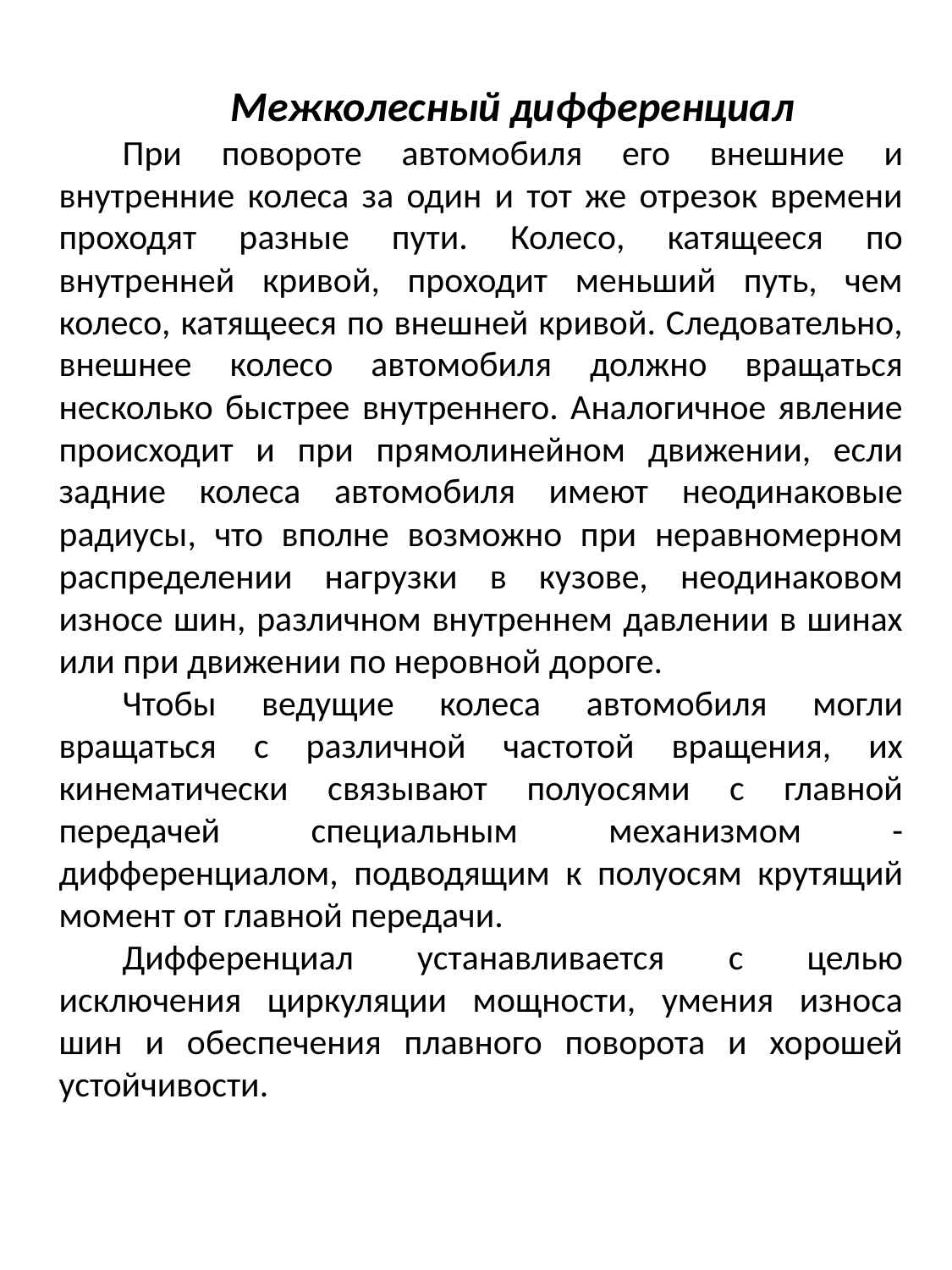

Межколесный дифференциал
При повороте автомобиля его внешние и внутренние колеса за один и тот же отрезок времени проходят разные пути. Колесо, катящееся по внутренней кривой, проходит меньший путь, чем колесо, катящееся по внешней кривой. Следовательно, внешнее колесо автомобиля должно вращаться несколько быстрее внутреннего. Аналогичное явление происходит и при прямолинейном движении, если задние колеса автомобиля имеют неодинаковые радиусы, что вполне возможно при неравномерном распределении нагрузки в кузове, неодинаковом износе шин, различном внутреннем давлении в шинах или при движении по неровной дороге.
Чтобы ведущие колеса автомобиля могли вращаться с различной частотой вращения, их кинематически связывают полуосями с главной передачей специальным механизмом - дифференциалом, подводящим к полуосям крутящий момент от главной передачи.
Дифференциал устанавливается с целью исключения циркуляции мощности, умения износа шин и обеспечения плавного поворота и хорошей устойчивости.